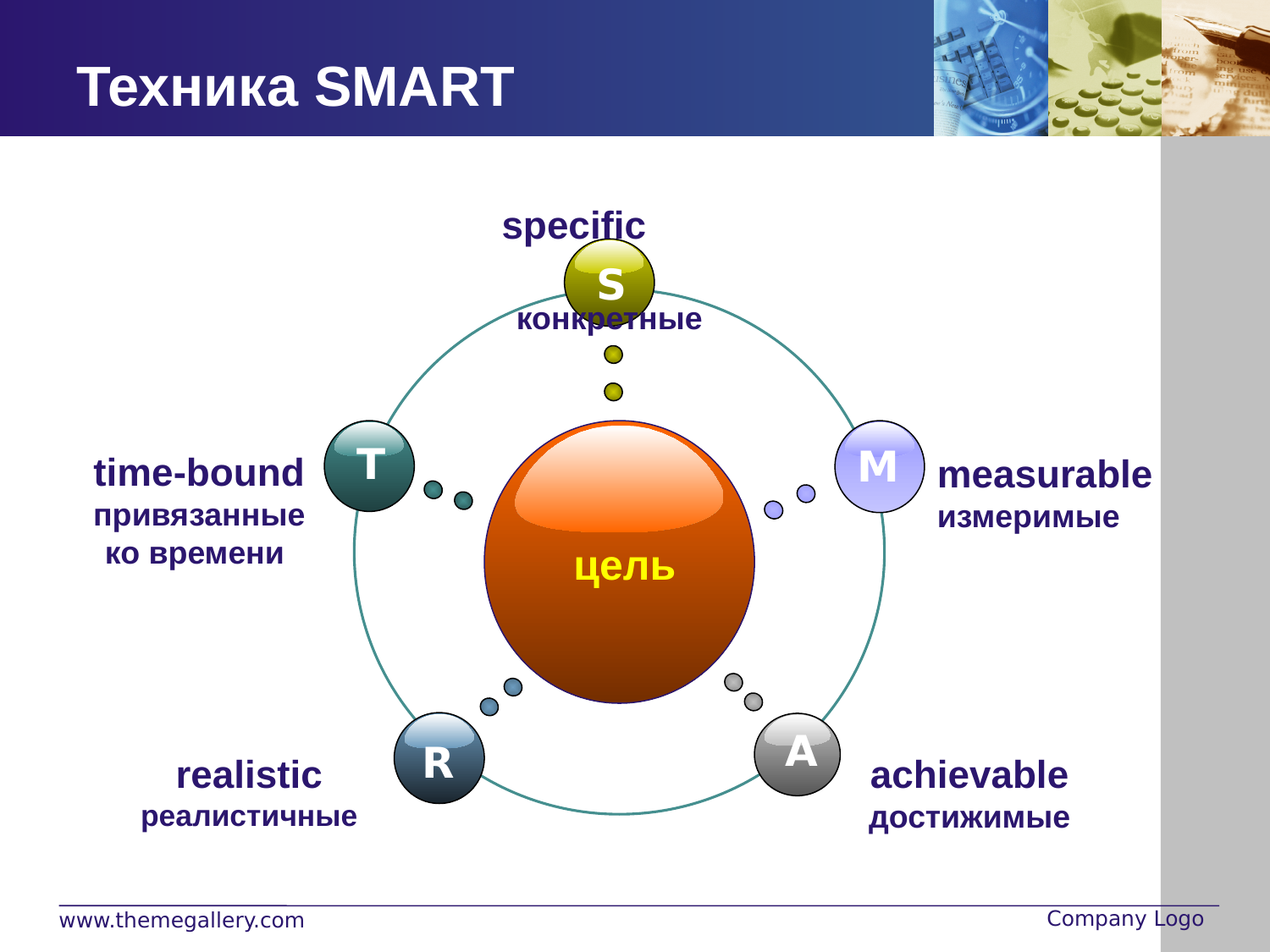

Техника SMART
specific                        конкретные

S

T

M
time-bound привязанные ко времени
measurable
измеримые

цель

R

A
realistic реалистичные
achievable достижимые
Company Logo
www.themegallery.com